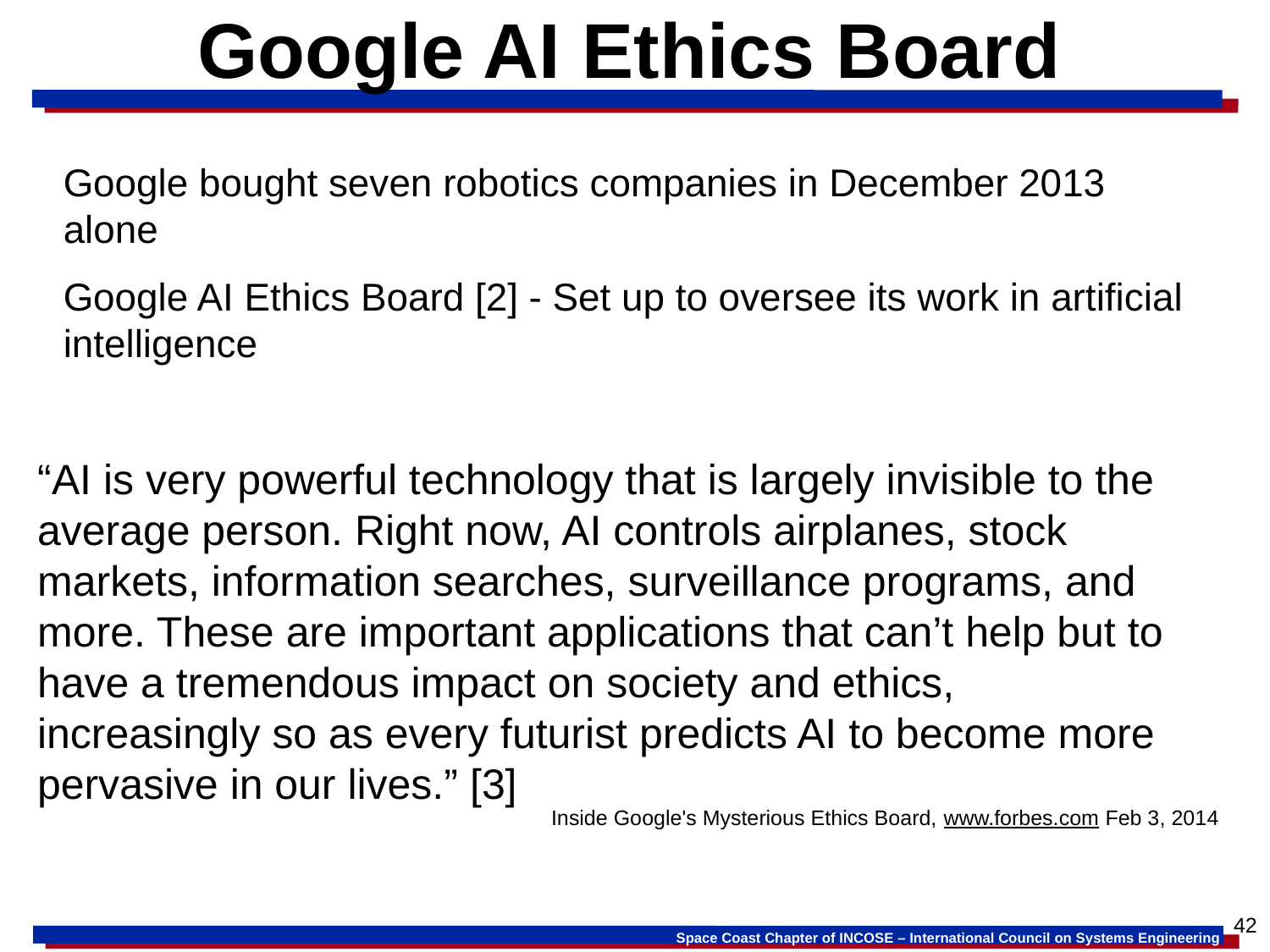

# Google AI Ethics Board
Google bought seven robotics companies in December 2013 alone
Google AI Ethics Board [2] - Set up to oversee its work in artificial intelligence

“AI is very powerful technology that is largely invisible to the average person. Right now, AI controls airplanes, stock markets, information searches, surveillance programs, and more. These are important applications that can’t help but to have a tremendous impact on society and ethics, increasingly so as every futurist predicts AI to become more pervasive in our lives.” [3]
Inside Google's Mysterious Ethics Board, www.forbes.com Feb 3, 2014
42